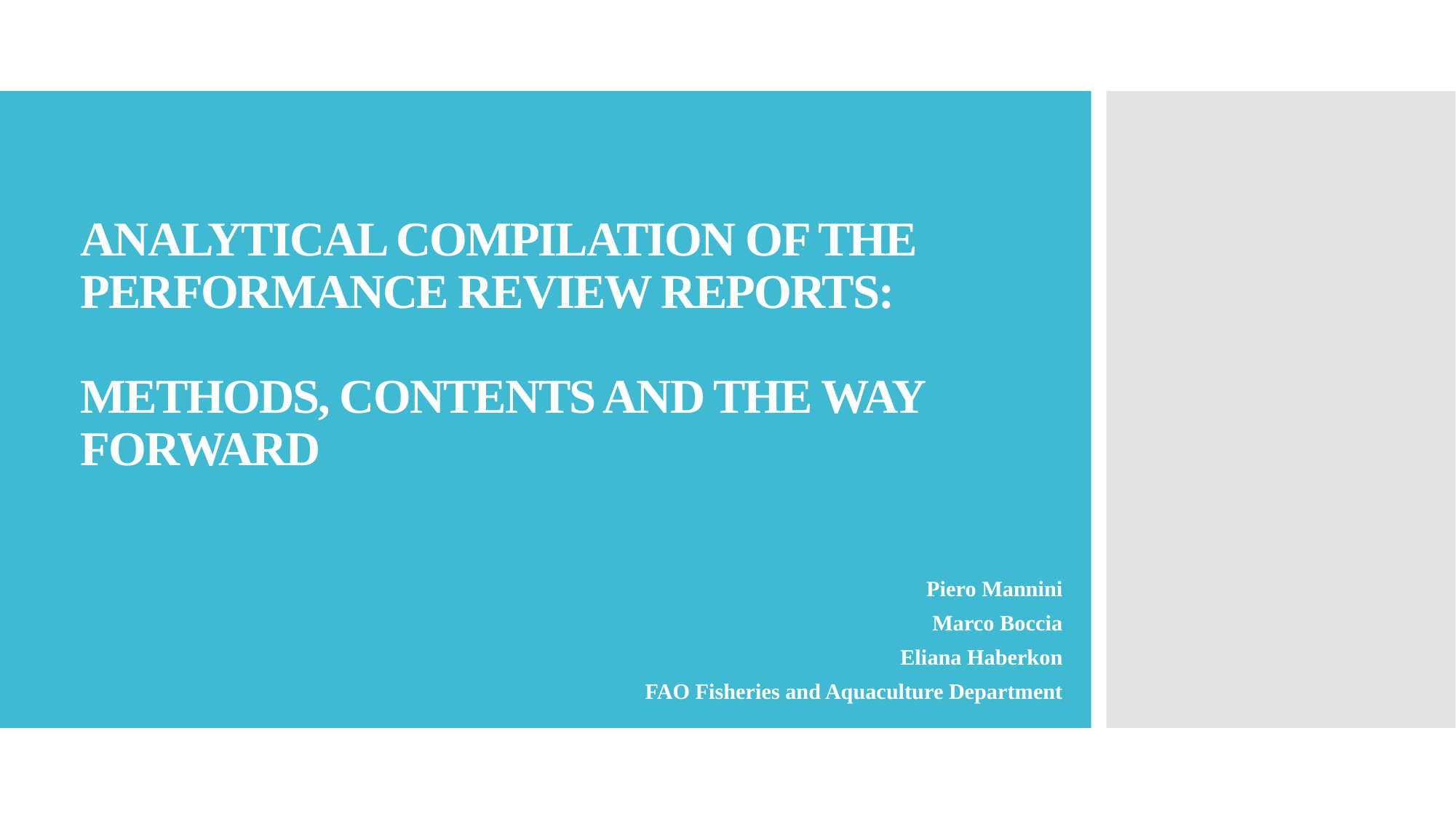

# Analytical compilation of the Performance review reports: methods, contents AND THE WAY FORWARD

Piero Mannini
Marco Boccia
Eliana Haberkon
 FAO Fisheries and Aquaculture Department